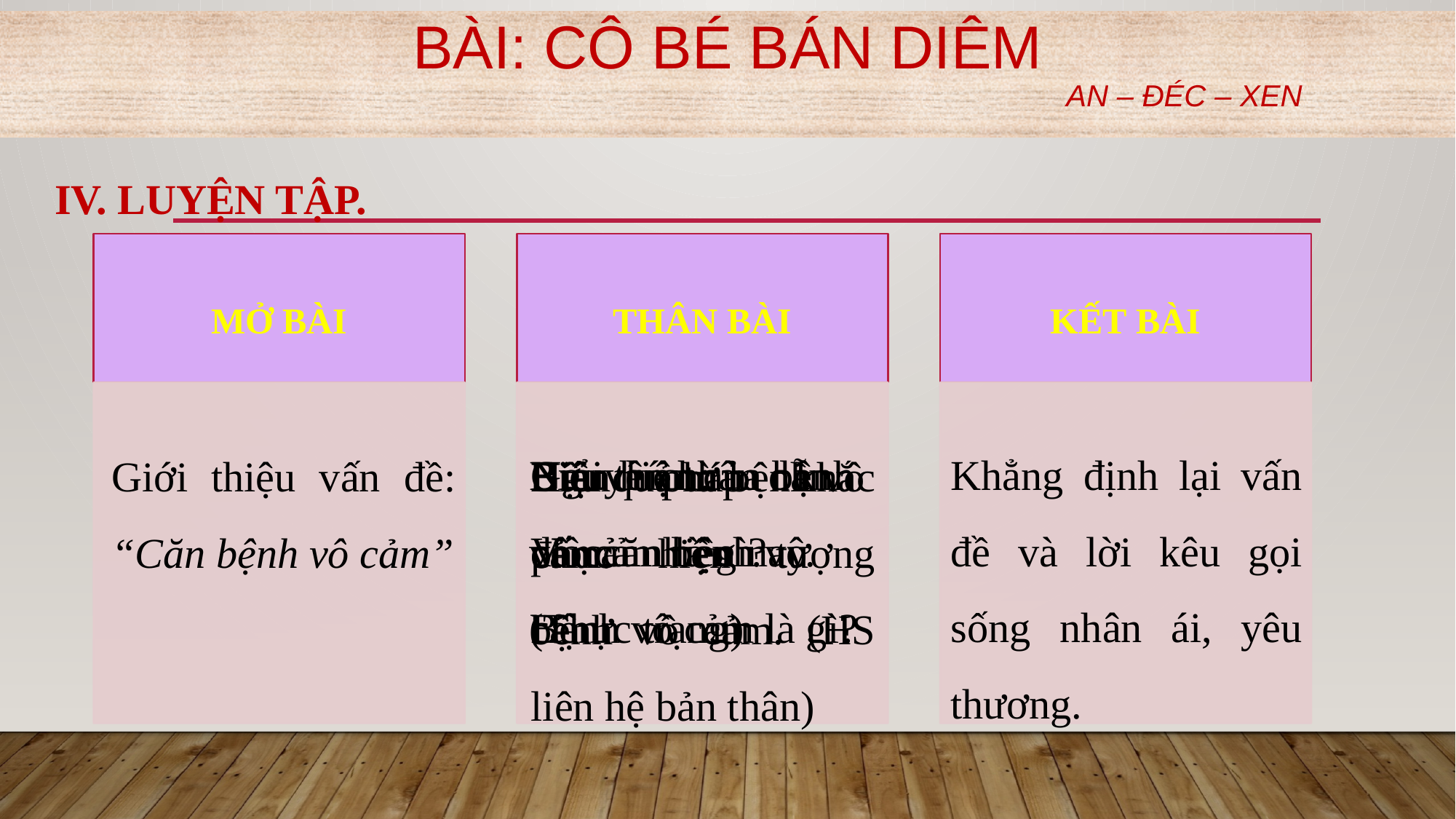

# Bài: CÔ BÉ BÁN DIÊM
AN – ĐÉC – XEN
IV. LUYỆN TẬP.
MỞ BÀI

THÂN BÀI

KẾT BÀI

Biểu hiện của bệnh vô cảm hiện nay. (Thực trạng)
Giải thích:
Vô cảm là gì?
Bệnh vô cảm là gì?
Nguyên nhân dẫn đến căn bệnh vô cảm.
Khẳng định lại vấn đề và lời kêu gọi sống nhân ái, yêu thương.
Giới thiệu vấn đề: “Căn bệnh vô cảm”
Hậu quả từ bệnh vô cảm.
Biện pháp khắc phục hiện tượng bệnh vô cảm. (HS liên hệ bản thân)